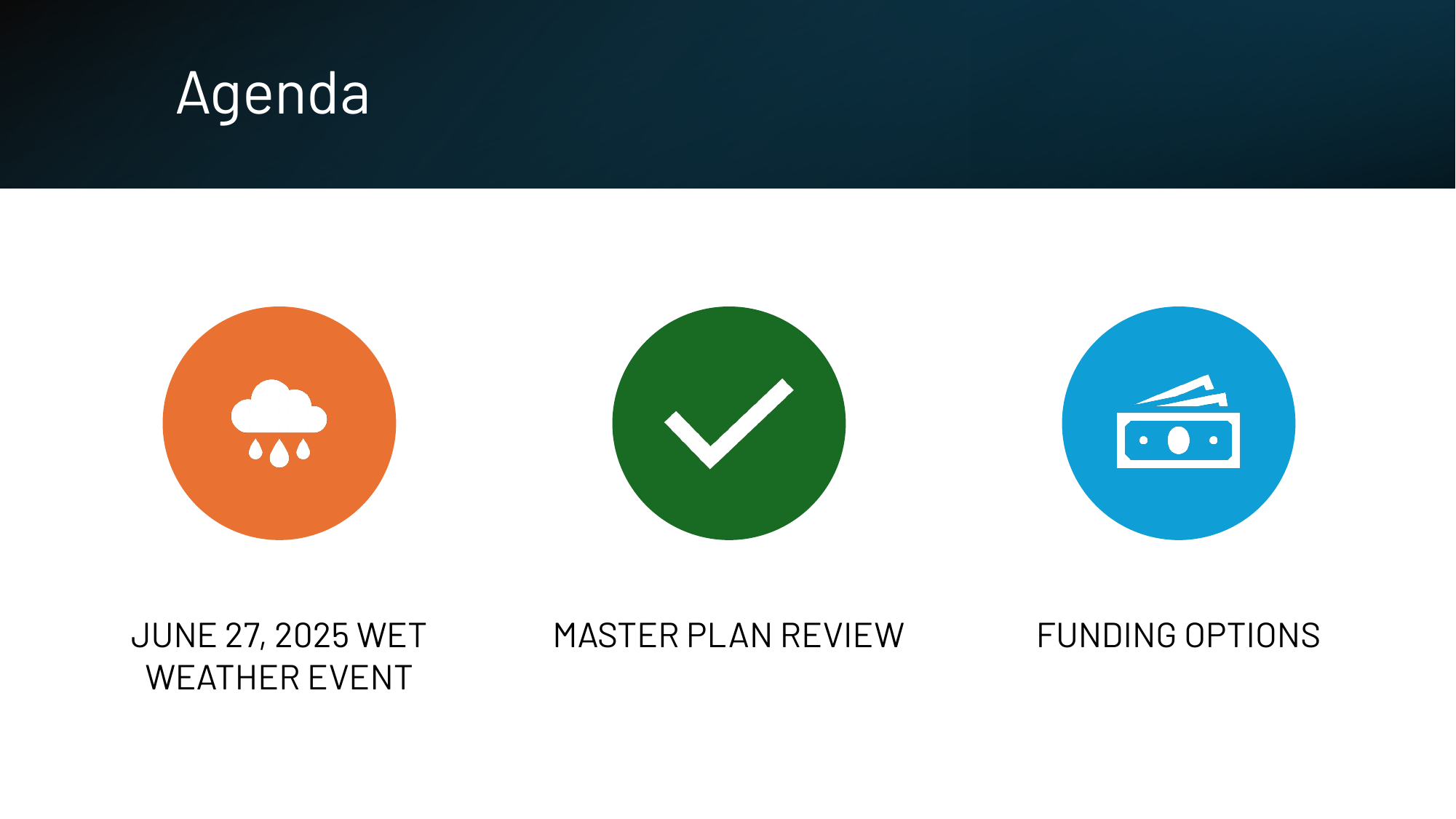

# Agenda
June 27, 2025 Wet weather Event
Master Plan review
Funding Options